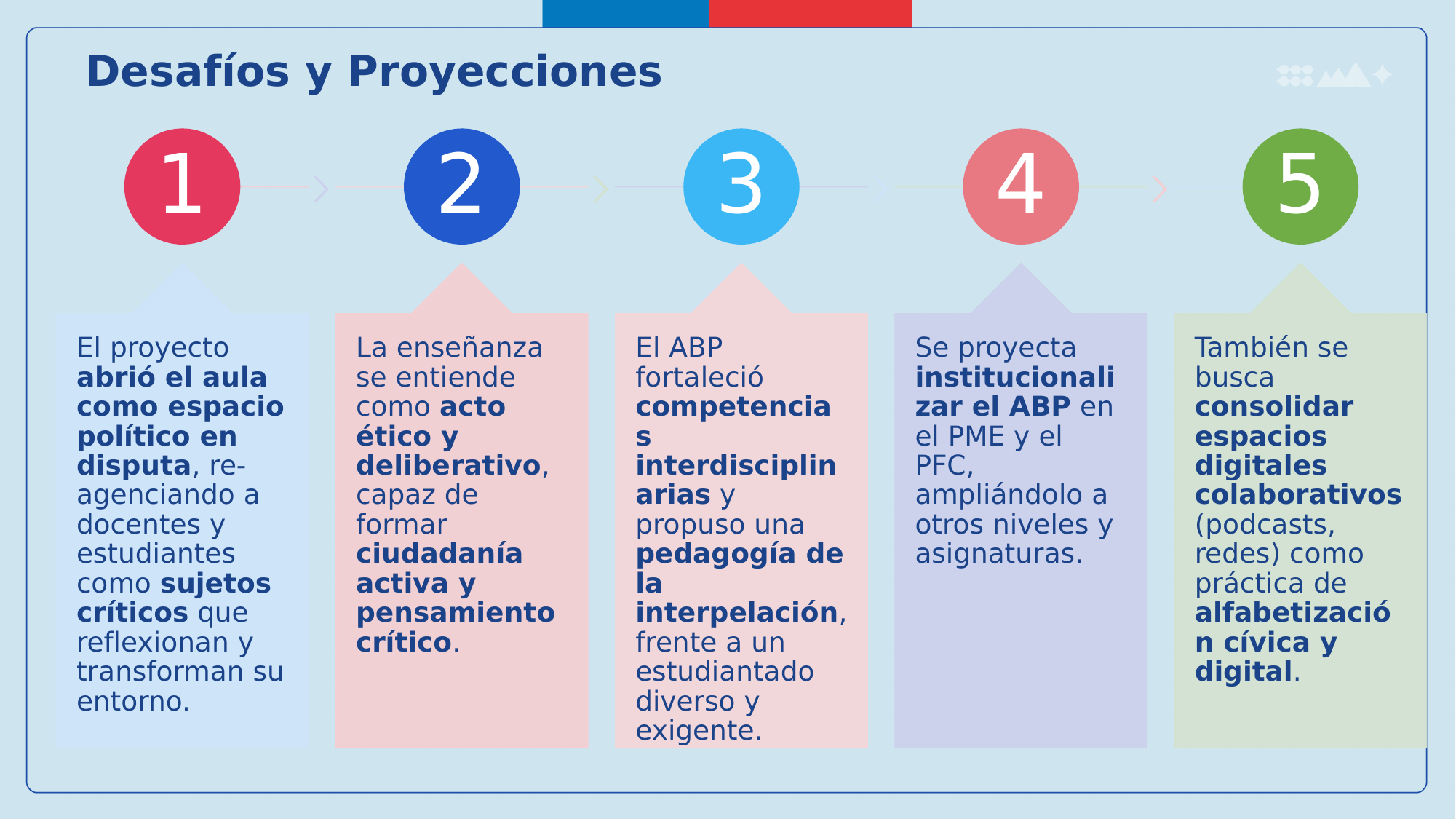

1
El proyecto abrió el aula como espacio político en disputa, re-agenciando a docentes y estudiantes como sujetos críticos que reflexionan y transforman su entorno.
2
La enseñanza se entiende como acto ético y deliberativo, capaz de formar ciudadanía activa y pensamiento crítico.
3
El ABP fortaleció competencias interdisciplinarias y propuso una pedagogía de la interpelación, frente a un estudiantado diverso y exigente.
4
Se proyecta institucionalizar el ABP en el PME y el PFC, ampliándolo a otros niveles y asignaturas.
5
También se busca consolidar espacios digitales colaborativos (podcasts, redes) como práctica de alfabetización cívica y digital.
Desafíos y Proyecciones